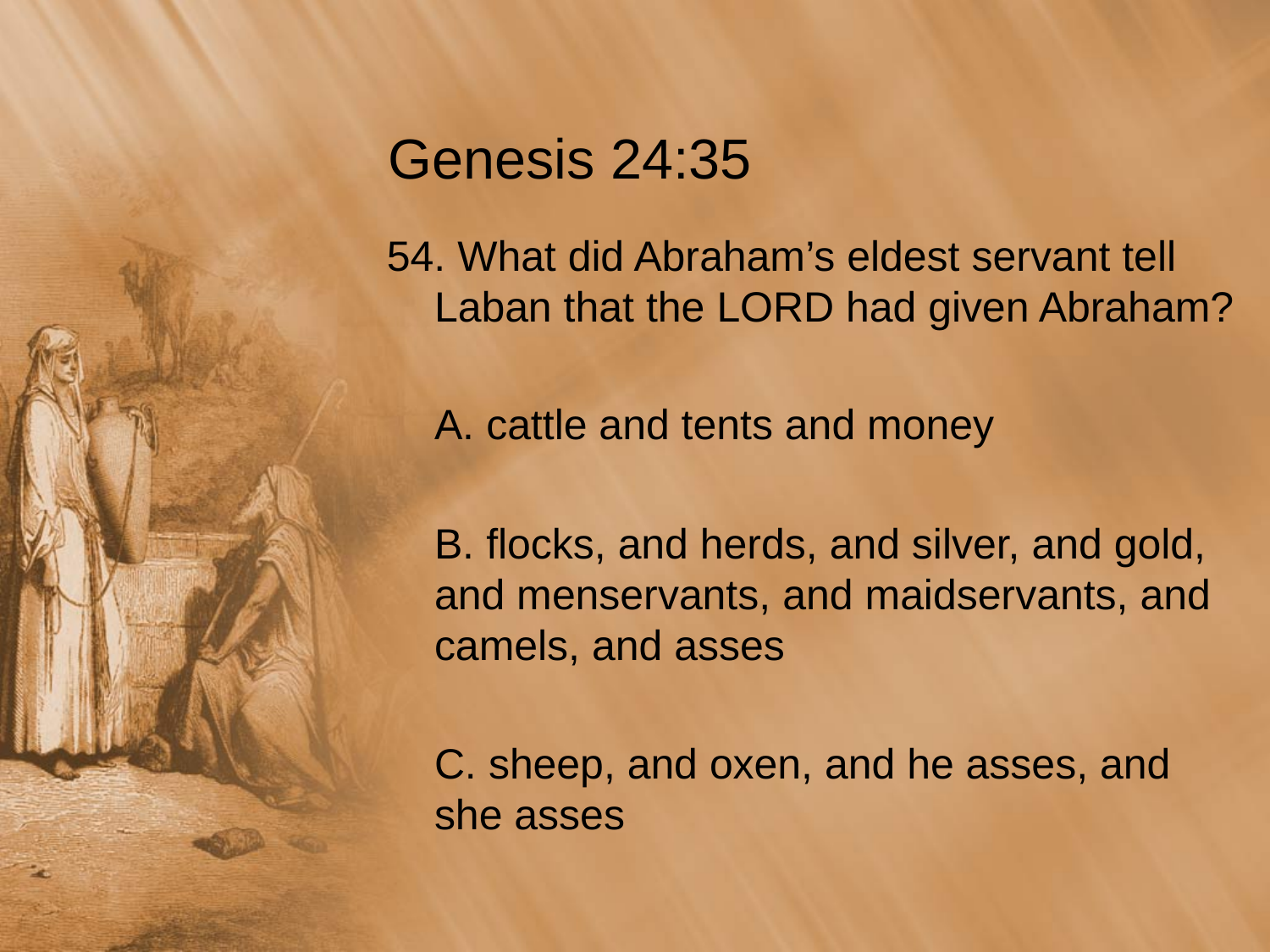

# Genesis 24:35
54. What did Abraham’s eldest servant tell Laban that the LORD had given Abraham?

	A. cattle and tents and money

	B. flocks, and herds, and silver, and gold, and menservants, and maidservants, and camels, and asses

	C. sheep, and oxen, and he asses, and she asses